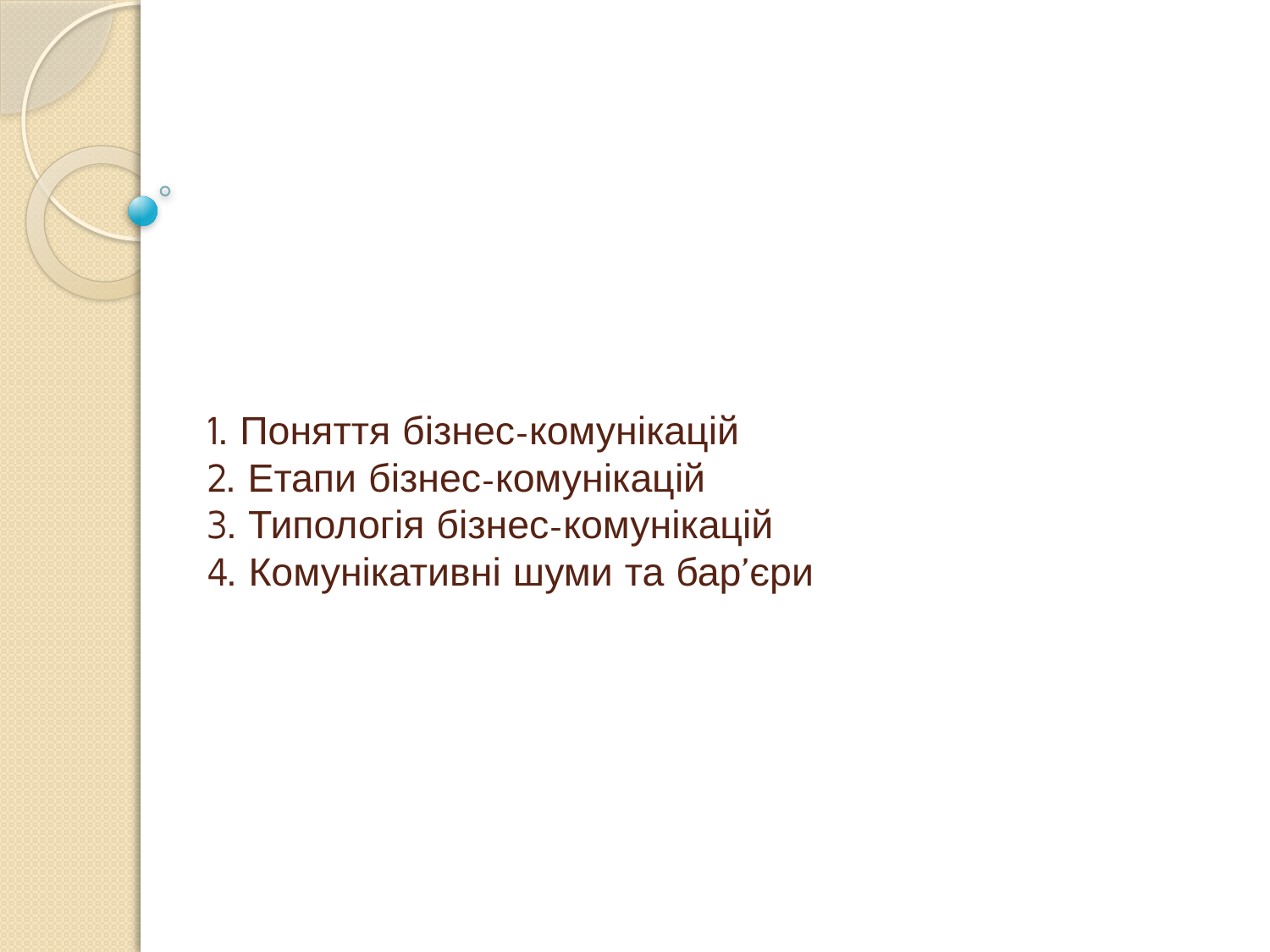

# 1. Поняття бізнес-комунікацій 2. Етапи бізнес-комунікацій 3. Типологія бізнес-комунікацій 4. Комунікативні шуми та бар’єри